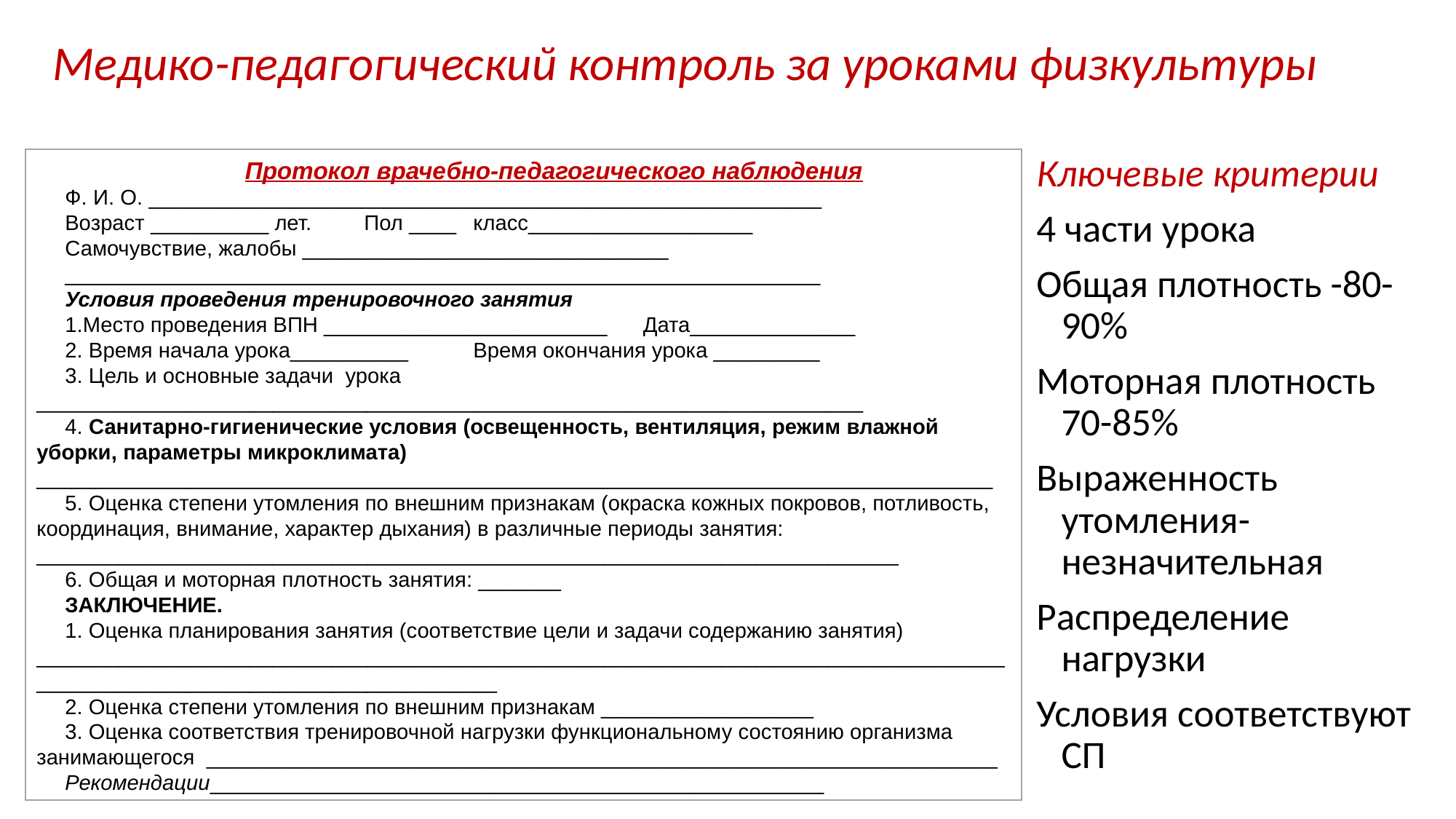

# Медико-педагогический контроль за уроками физкультуры
Ключевые критерии
4 части урока
Общая плотность -80-90%
Моторная плотность 70-85%
Выраженность утомления- незначительная
Распределение нагрузки
Условия соответствуют СП
                              Протокол врачебно-педагогического наблюдения
Ф. И. О. _________________________________________________________
Возраст __________ лет. 	Пол ____	класс___________________
Самочувствие, жалобы _______________________________
________________________________________________________________
Условия проведения тренировочного занятия
1.Место проведения ВПН ________________________      Дата______________
2. Время начала урока__________	Время окончания урока _________
3. Цель и основные задачи  урока ______________________________________________________________________
4. Санитарно-гигиенические условия (освещенность, вентиляция, режим влажной уборки, параметры микроклимата) _________________________________________________________________________________
5. Оценка степени утомления по внешним признакам (окраска кожных покровов, потливость, координация, внимание, характер дыхания) в различные периоды занятия: _________________________________________________________________________
6. Общая и моторная плотность занятия: _______
ЗАКЛЮЧЕНИЕ.
1. Оценка планирования занятия (соответствие цели и задачи содержанию занятия) _________________________________________________________________________________________________________________________
2. Оценка степени утомления по внешним признакам __________________
3. Оценка соответствия тренировочной нагрузки функциональному состоянию организма занимающегося  ___________________________________________________________________
Рекомендации____________________________________________________